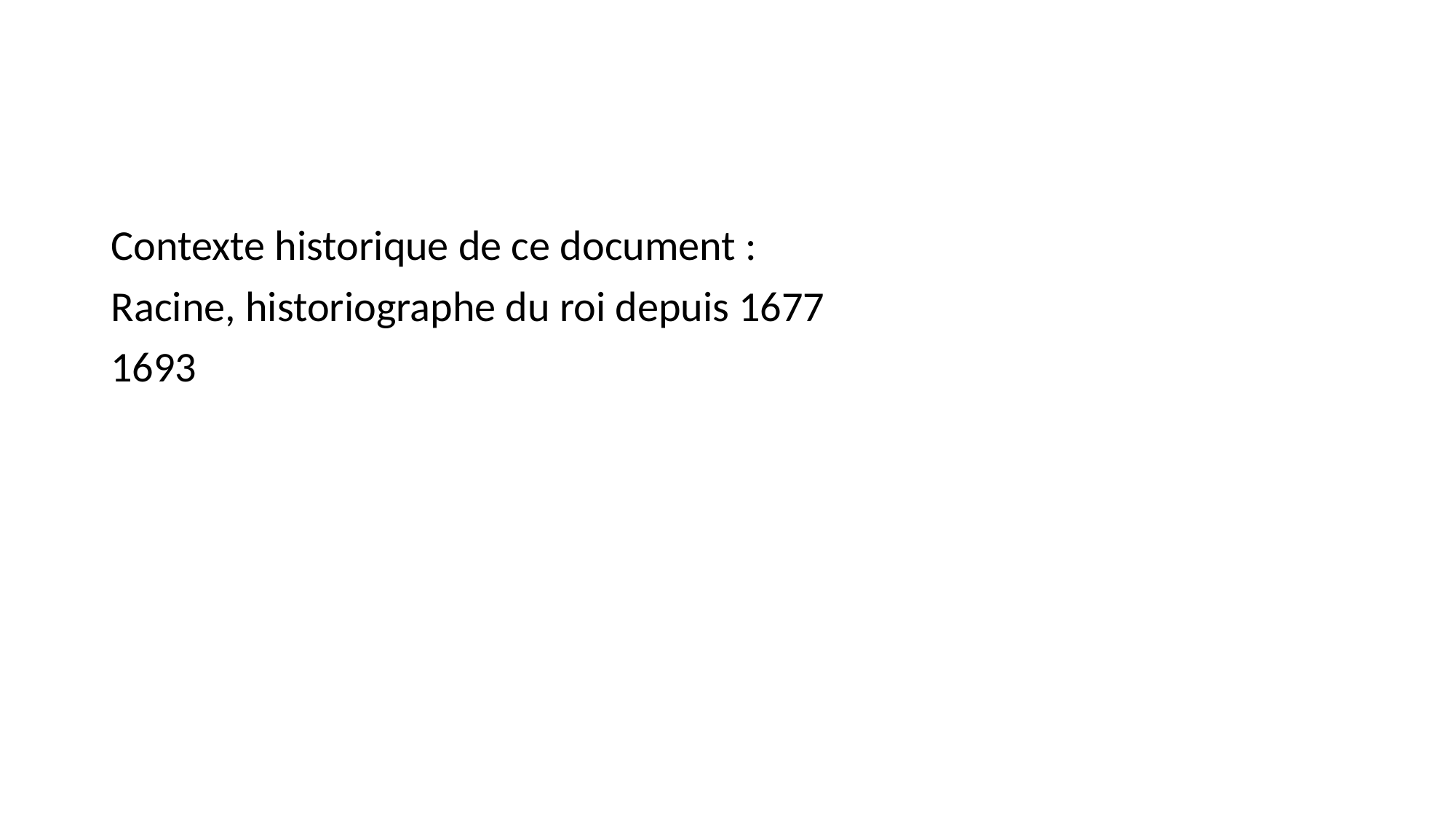

#
Contexte historique de ce document :
Racine, historiographe du roi depuis 1677
1693